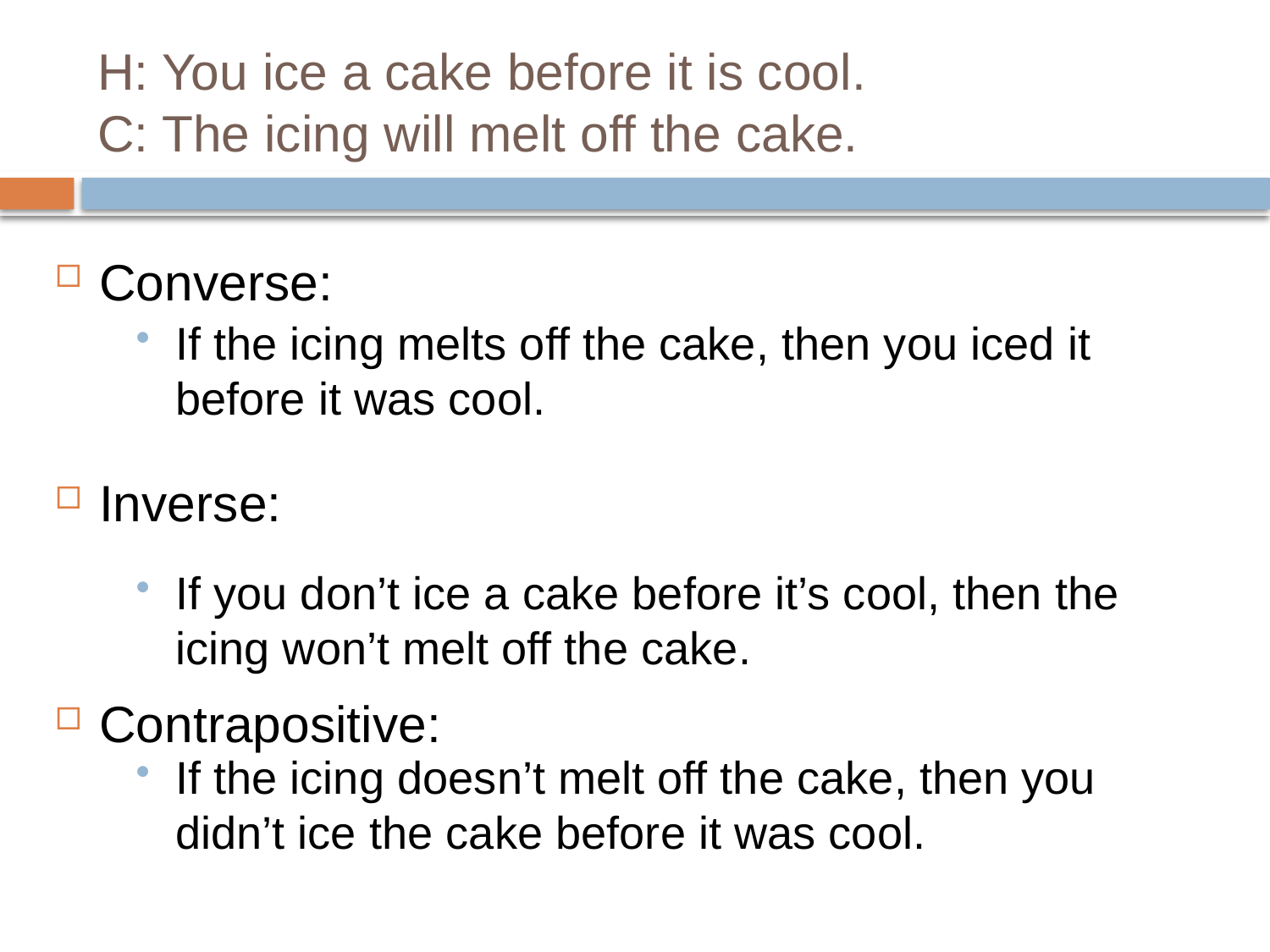

# H: You ice a cake before it is cool. C: The icing will melt off the cake.
Converse:

Inverse:

Contrapositive:

If the icing melts off the cake, then you iced it before it was cool.

If you don’t ice a cake before it’s cool, then the icing won’t melt off the cake.

If the icing doesn’t melt off the cake, then you didn’t ice the cake before it was cool.